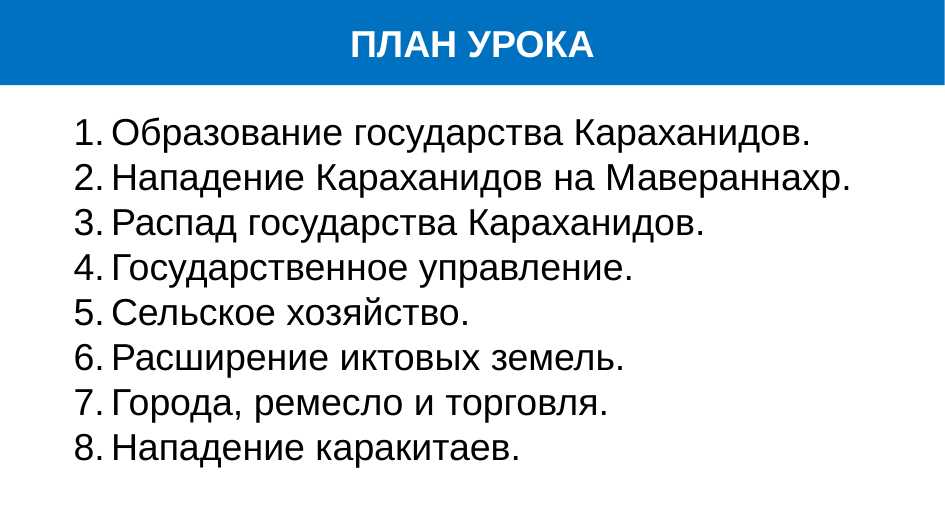

# ПЛАН УРОКА
Образование государства Караханидов.
Нападение Караханидов на Мавераннахр.
Распад государства Караханидов.
Государственное управление.
Сельское хозяйство.
Расширение иктовых земель.
Города, ремесло и торговля.
Нападение каракитаев.